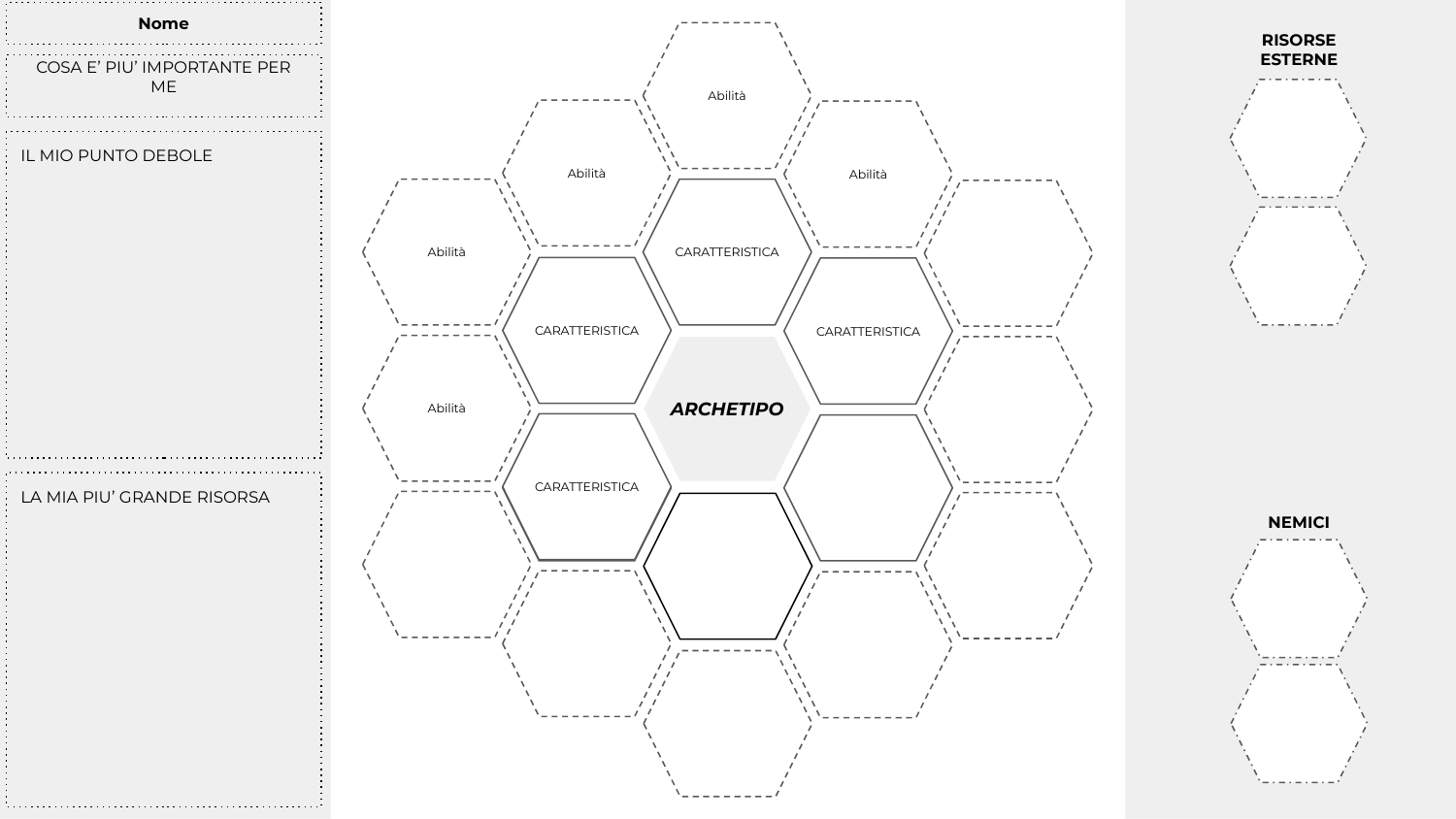

Nome
RISORSE ESTERNE
Abilità
COSA E’ PIU’ IMPORTANTE PER ME

Abilità
Abilità
IL MIO PUNTO DEBOLE

Abilità
CARATTERISTICA

CARATTERISTICA
CARATTERISTICA
Abilità
ARCHETIPO

CARATTERISTICA
Instancabile

LA MIA PIU’ GRANDE RISORSA

NEMICI